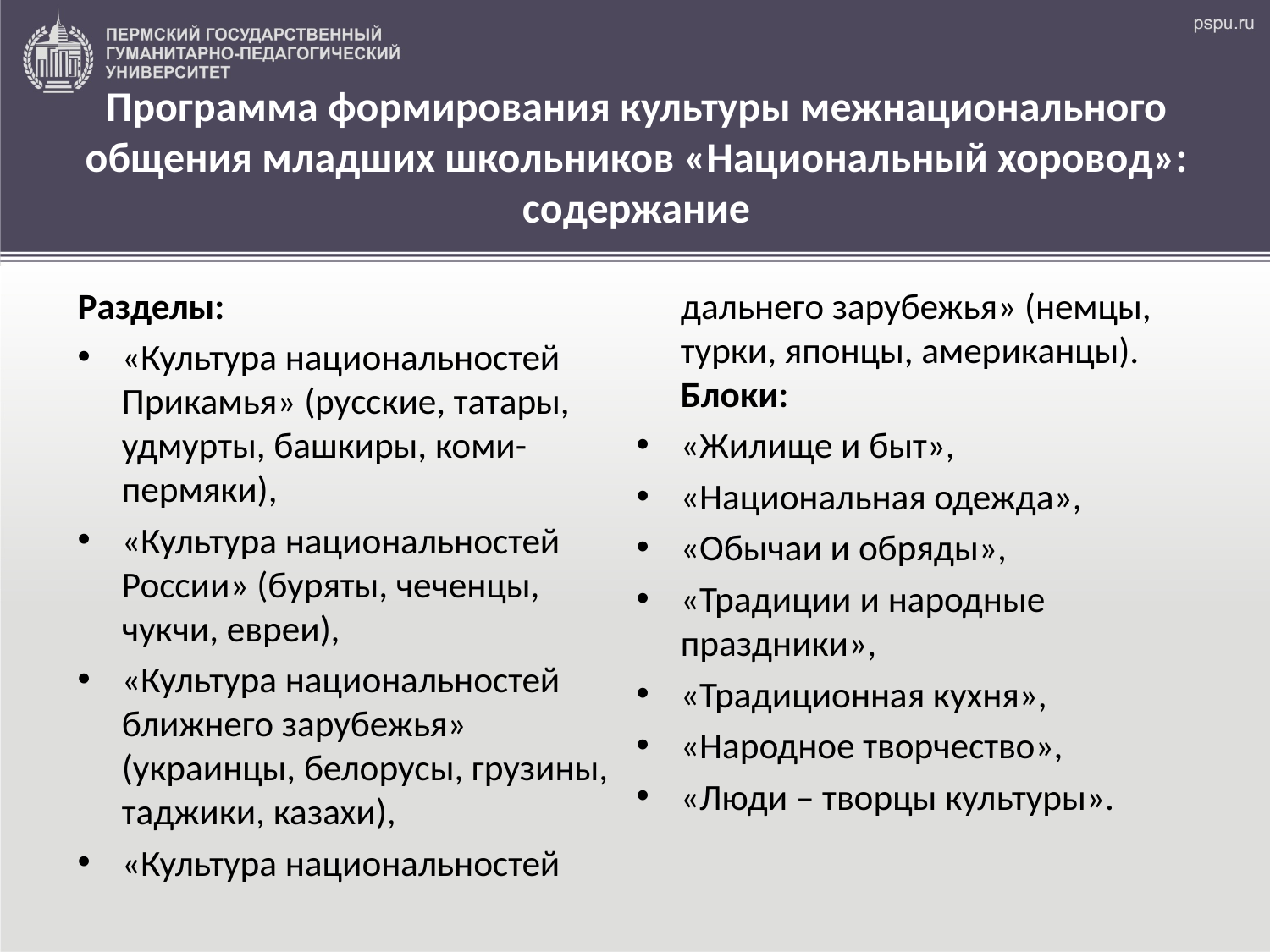

Программа формирования культуры межнационального общения младших школьников «Национальный хоровод»: содержание
Разделы:
«Культура национальностей Прикамья» (русские, татары, удмурты, башкиры, коми-пермяки),
«Культура национальностей России» (буряты, чеченцы, чукчи, евреи),
«Культура национальностей ближнего зарубежья» (украинцы, белорусы, грузины, таджики, казахи),
«Культура национальностей дальнего зарубежья» (немцы, турки, японцы, американцы). Блоки:
«Жилище и быт»,
«Национальная одежда»,
«Обычаи и обряды»,
«Традиции и народные праздники»,
«Традиционная кухня»,
«Народное творчество»,
«Люди – творцы культуры».